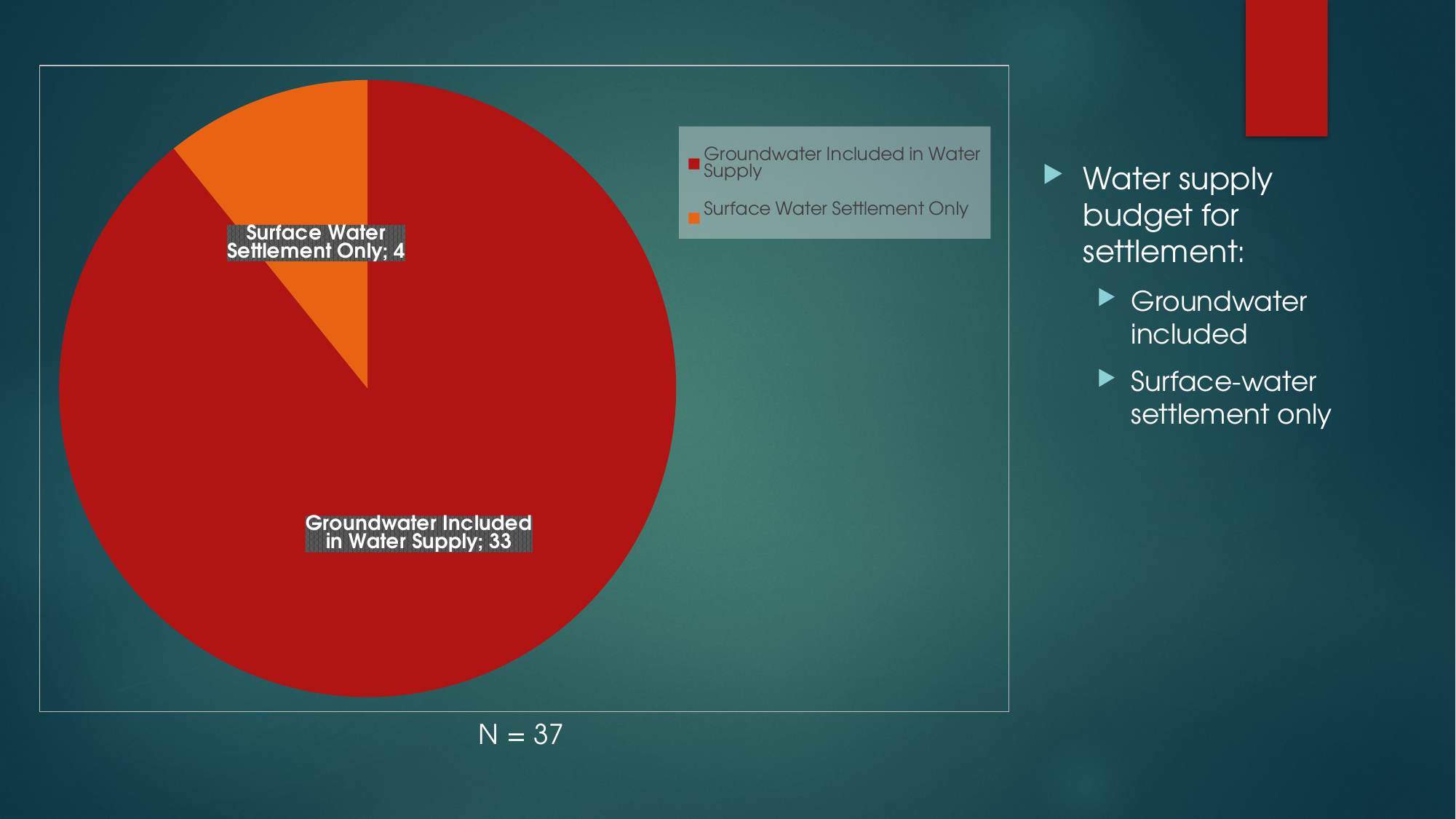

### Chart

| Category | Column1 |
|---|---|
| Groundwater Included in Water Supply | 33.0 |
| Surface Water Settlement Only | 4.0 |
Water supply budget for settlement:
Groundwater included
Surface-water settlement only
N = 37